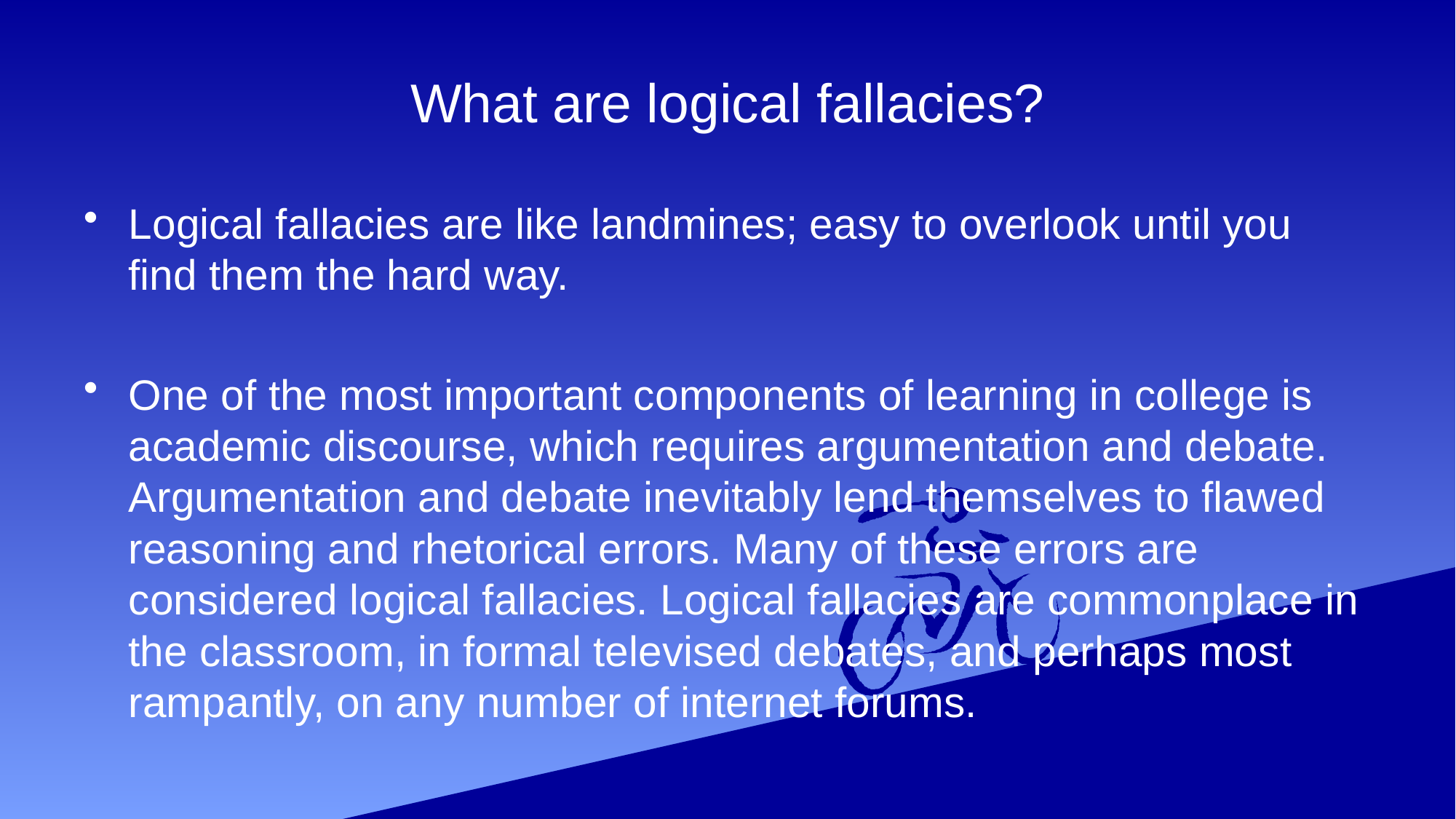

# What are logical fallacies?
Logical fallacies are like landmines; easy to overlook until you find them the hard way.

One of the most important components of learning in college is academic discourse, which requires argumentation and debate. Argumentation and debate inevitably lend themselves to flawed reasoning and rhetorical errors. Many of these errors are considered logical fallacies. Logical fallacies are commonplace in the classroom, in formal televised debates, and perhaps most rampantly, on any number of internet forums.